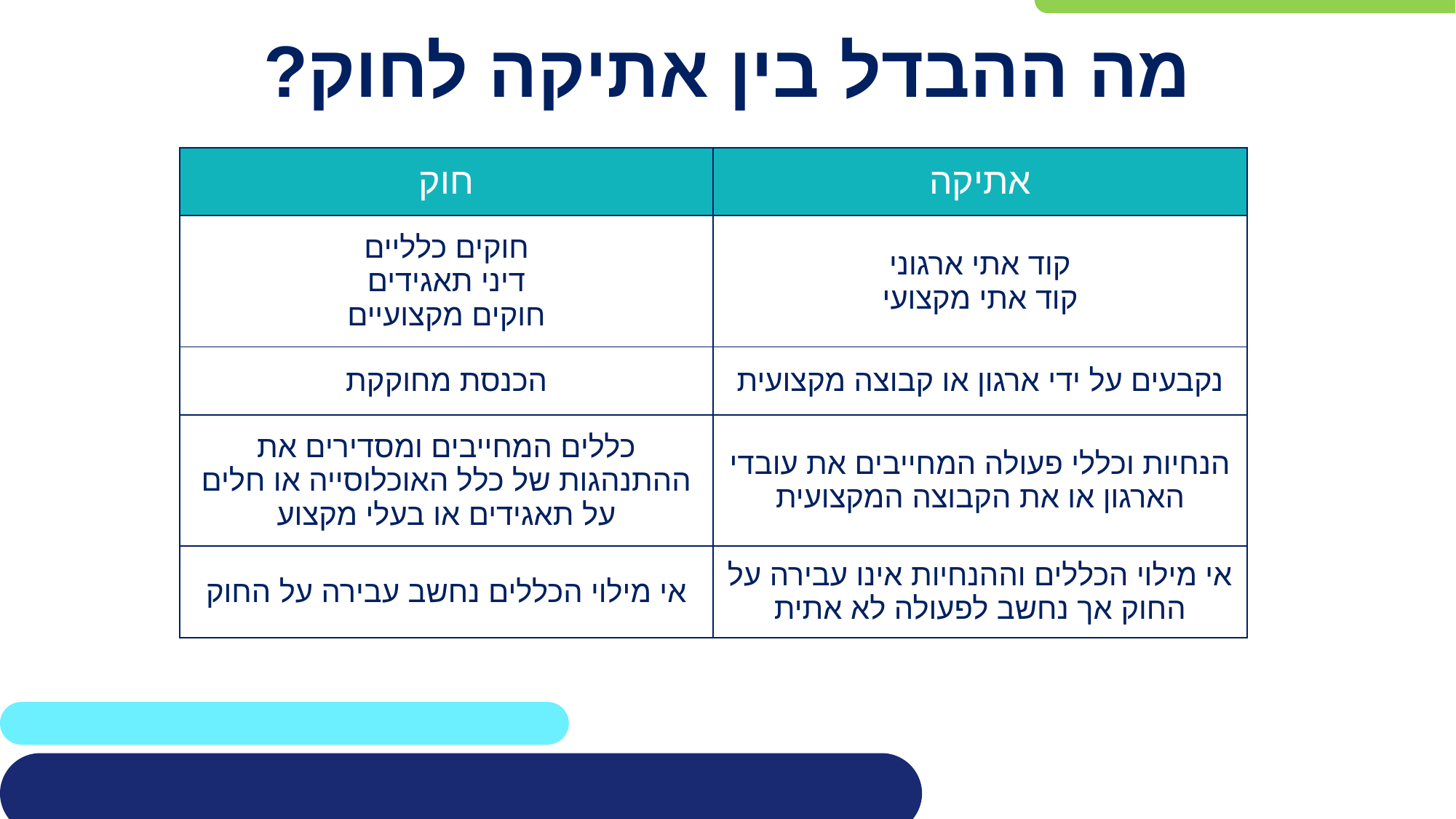

# מה ההבדל בין אתיקה לחוק?
| חוק | אתיקה |
| --- | --- |
| חוקים כלליים דיני תאגידים חוקים מקצועיים | קוד אתי ארגוני קוד אתי מקצועי |
| הכנסת מחוקקת | נקבעים על ידי ארגון או קבוצה מקצועית |
| כללים המחייבים ומסדירים את ההתנהגות של כלל האוכלוסייה או חלים על תאגידים או בעלי מקצוע | הנחיות וכללי פעולה המחייבים את עובדי הארגון או את הקבוצה המקצועית |
| אי מילוי הכללים נחשב עבירה על החוק | אי מילוי הכללים וההנחיות אינו עבירה על החוק אך נחשב לפעולה לא אתית |